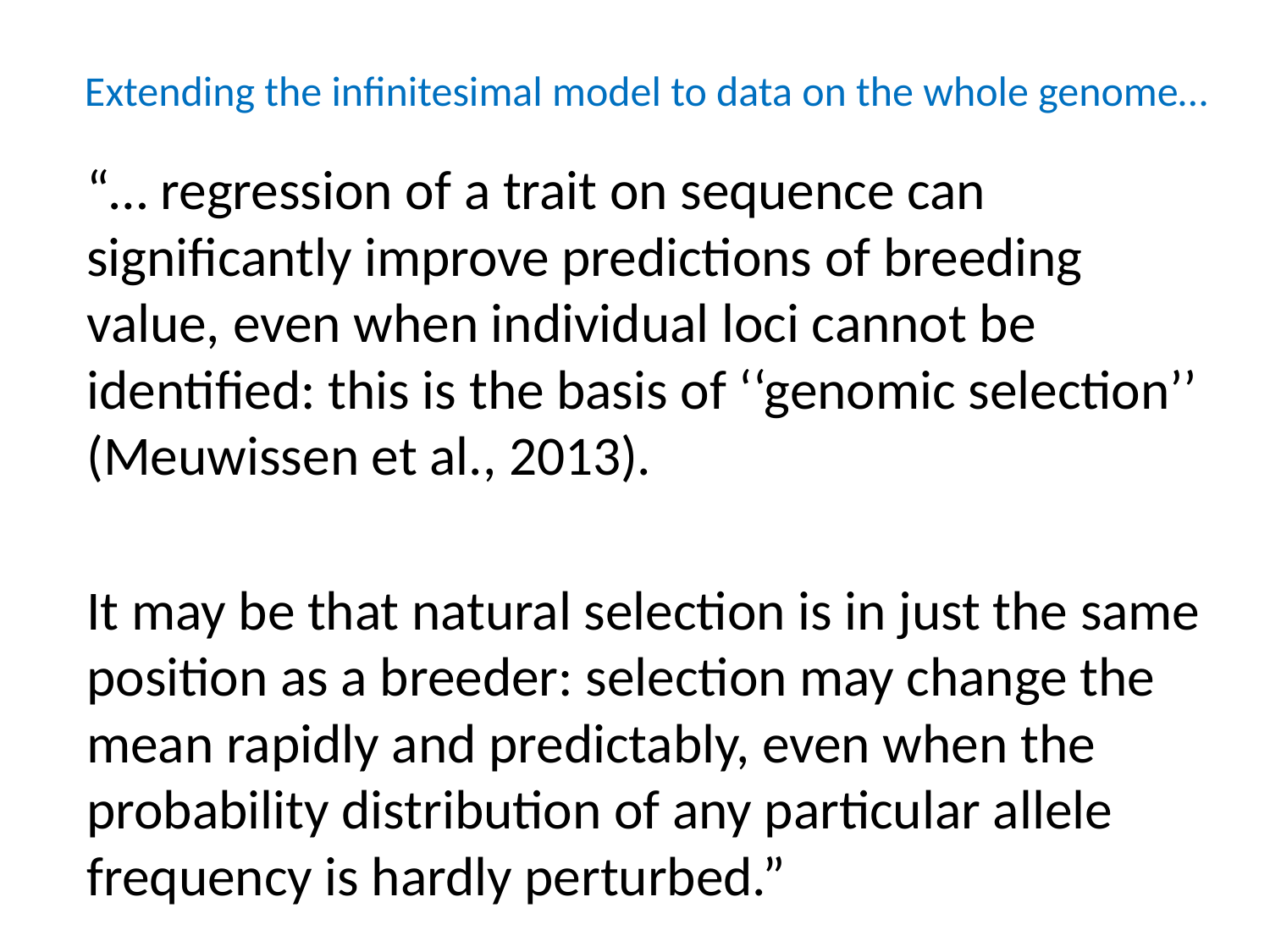

Extending the infinitesimal model to data on the whole genome…
“… regression of a trait on sequence can significantly improve predictions of breeding value, even when individual loci cannot be identified: this is the basis of ‘‘genomic selection’’ (Meuwissen et al., 2013).

It may be that natural selection is in just the same position as a breeder: selection may change the mean rapidly and predictably, even when the probability distribution of any particular allele frequency is hardly perturbed.”